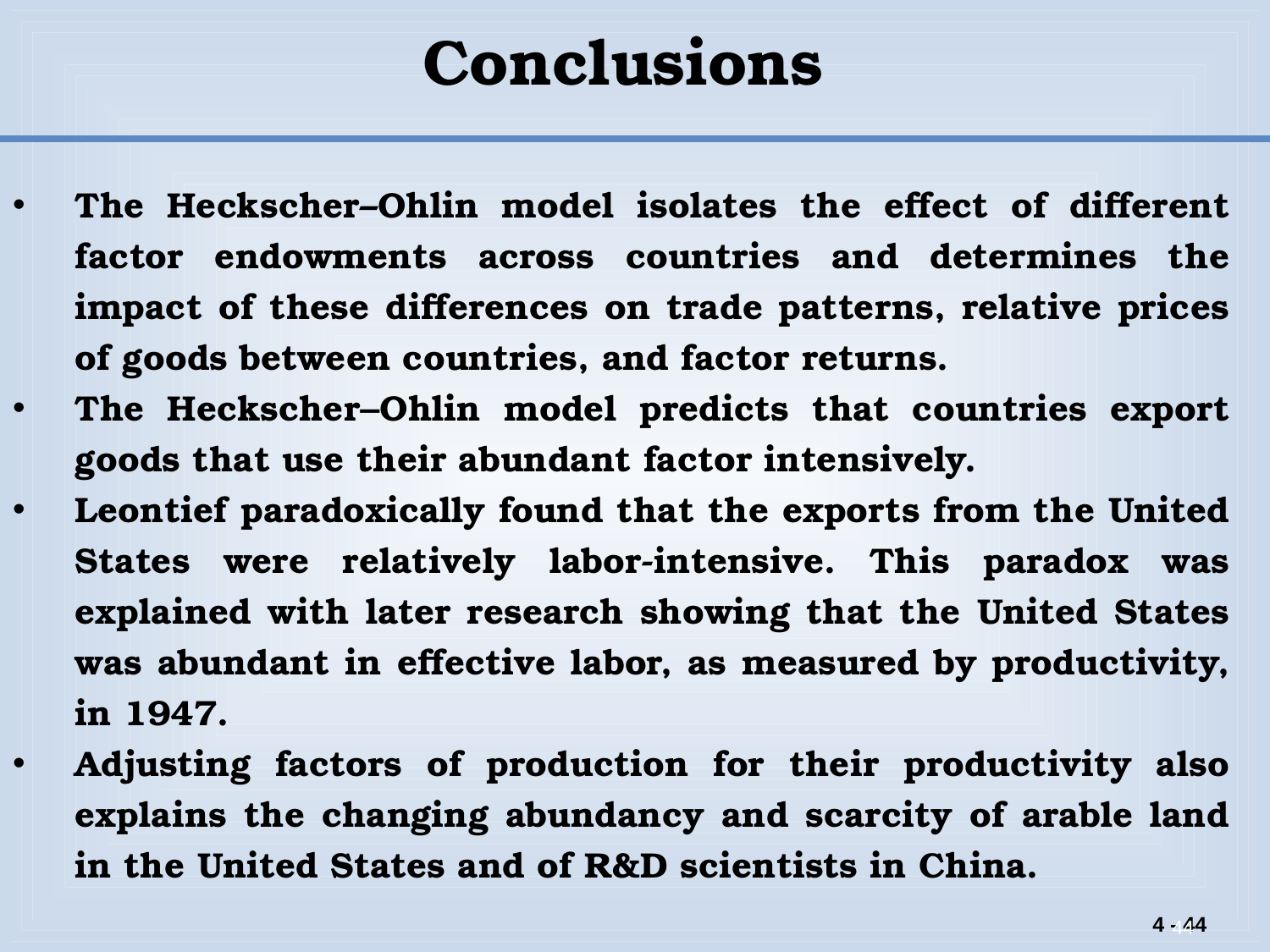

# Conclusions
The Heckscher–Ohlin model isolates the effect of different factor endowments across countries and determines the impact of these differences on trade patterns, relative prices of goods between countries, and factor returns.
The Heckscher‒Ohlin model predicts that countries export goods that use their abundant factor intensively.
Leontief paradoxically found that the exports from the United States were relatively labor-intensive. This paradox was explained with later research showing that the United States was abundant in effective labor, as measured by productivity, in 1947.
Adjusting factors of production for their productivity also explains the changing abundancy and scarcity of arable land in the United States and of R&D scientists in China.